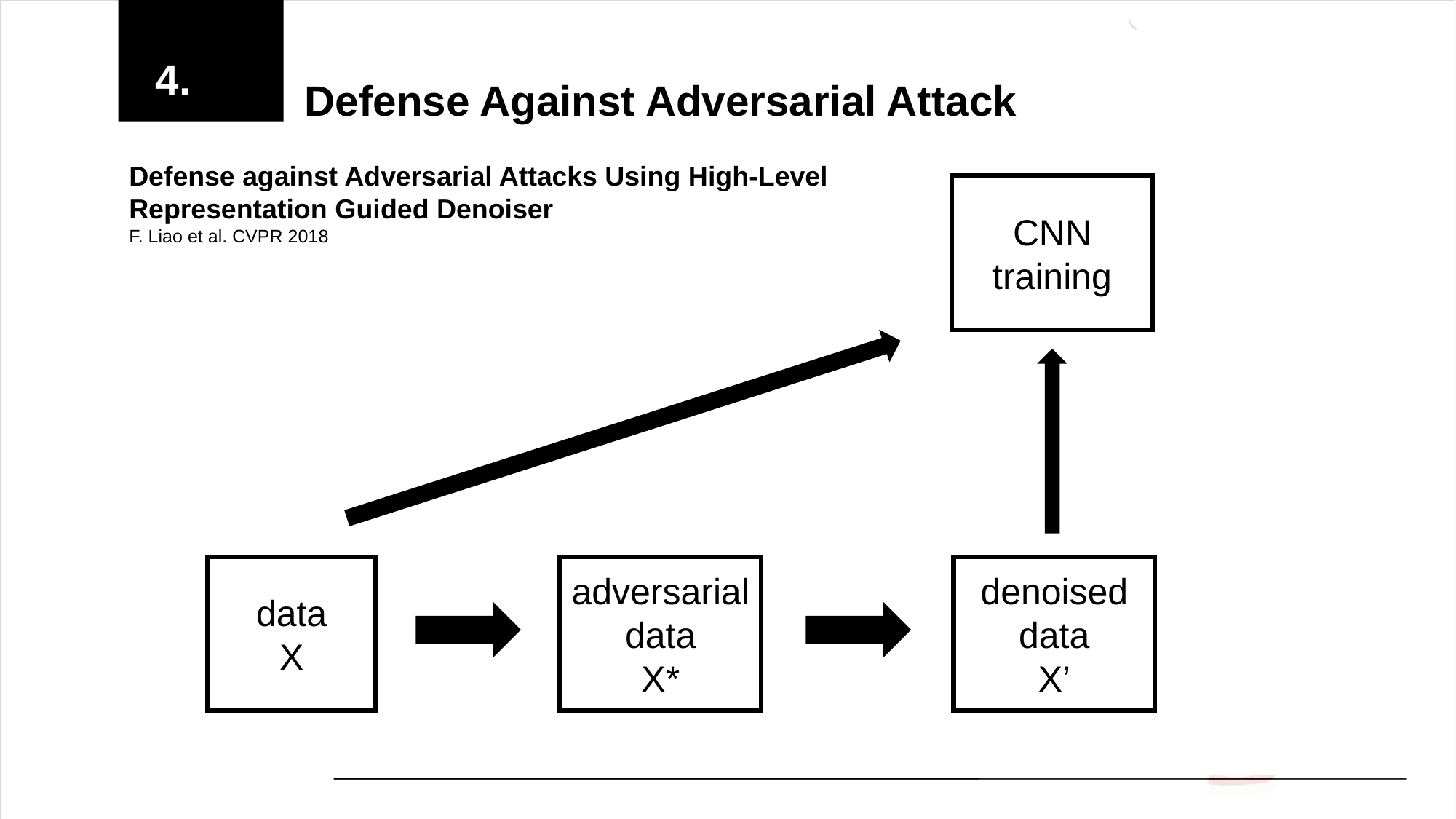

4.
Defense Against Adversarial Attack

Defense against Adversarial Attacks Using High-Level Representation Guided Denoiser
F. Liao et al. CVPR 2018
CNN
training

data
X
adversarial
data
X*
denoised
data
X’